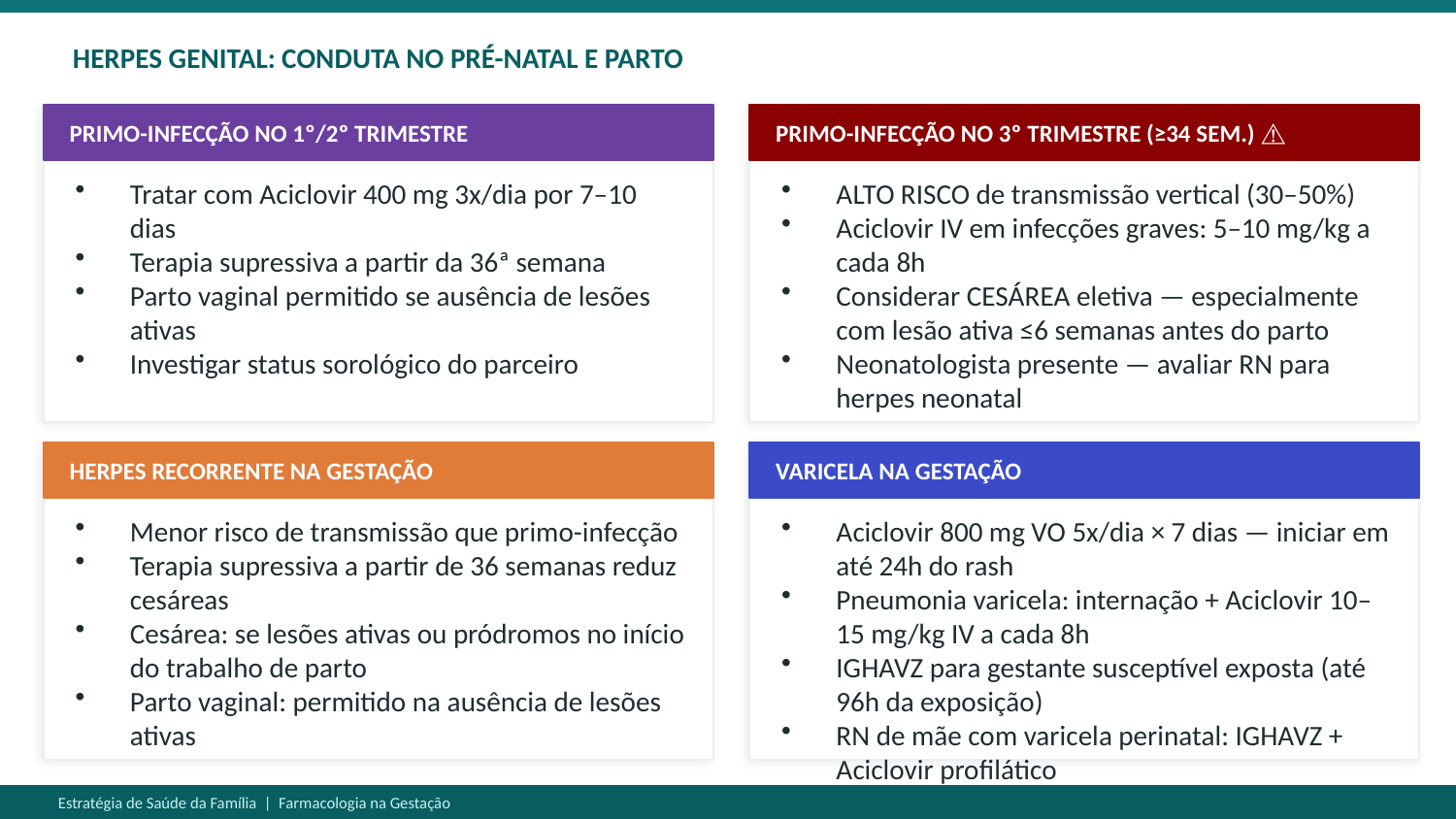

HERPES GENITAL: CONDUTA NO PRÉ-NATAL E PARTO

PRIMO-INFECÇÃO NO 1º/2º TRIMESTRE

PRIMO-INFECÇÃO NO 3º TRIMESTRE (≥34 SEM.) ⚠
Tratar com Aciclovir 400 mg 3x/dia por 7–10 dias
Terapia supressiva a partir da 36ª semana
Parto vaginal permitido se ausência de lesões ativas
Investigar status sorológico do parceiro
ALTO RISCO de transmissão vertical (30–50%)
Aciclovir IV em infecções graves: 5–10 mg/kg a cada 8h
Considerar CESÁREA eletiva — especialmente com lesão ativa ≤6 semanas antes do parto
Neonatologista presente — avaliar RN para herpes neonatal

HERPES RECORRENTE NA GESTAÇÃO

VARICELA NA GESTAÇÃO
Menor risco de transmissão que primo-infecção
Terapia supressiva a partir de 36 semanas reduz cesáreas
Cesárea: se lesões ativas ou pródromos no início do trabalho de parto
Parto vaginal: permitido na ausência de lesões ativas
Aciclovir 800 mg VO 5x/dia × 7 dias — iniciar em até 24h do rash
Pneumonia varicela: internação + Aciclovir 10–15 mg/kg IV a cada 8h
IGHAVZ para gestante susceptível exposta (até 96h da exposição)
RN de mãe com varicela perinatal: IGHAVZ + Aciclovir profilático

Estratégia de Saúde da Família  |  Farmacologia na Gestação